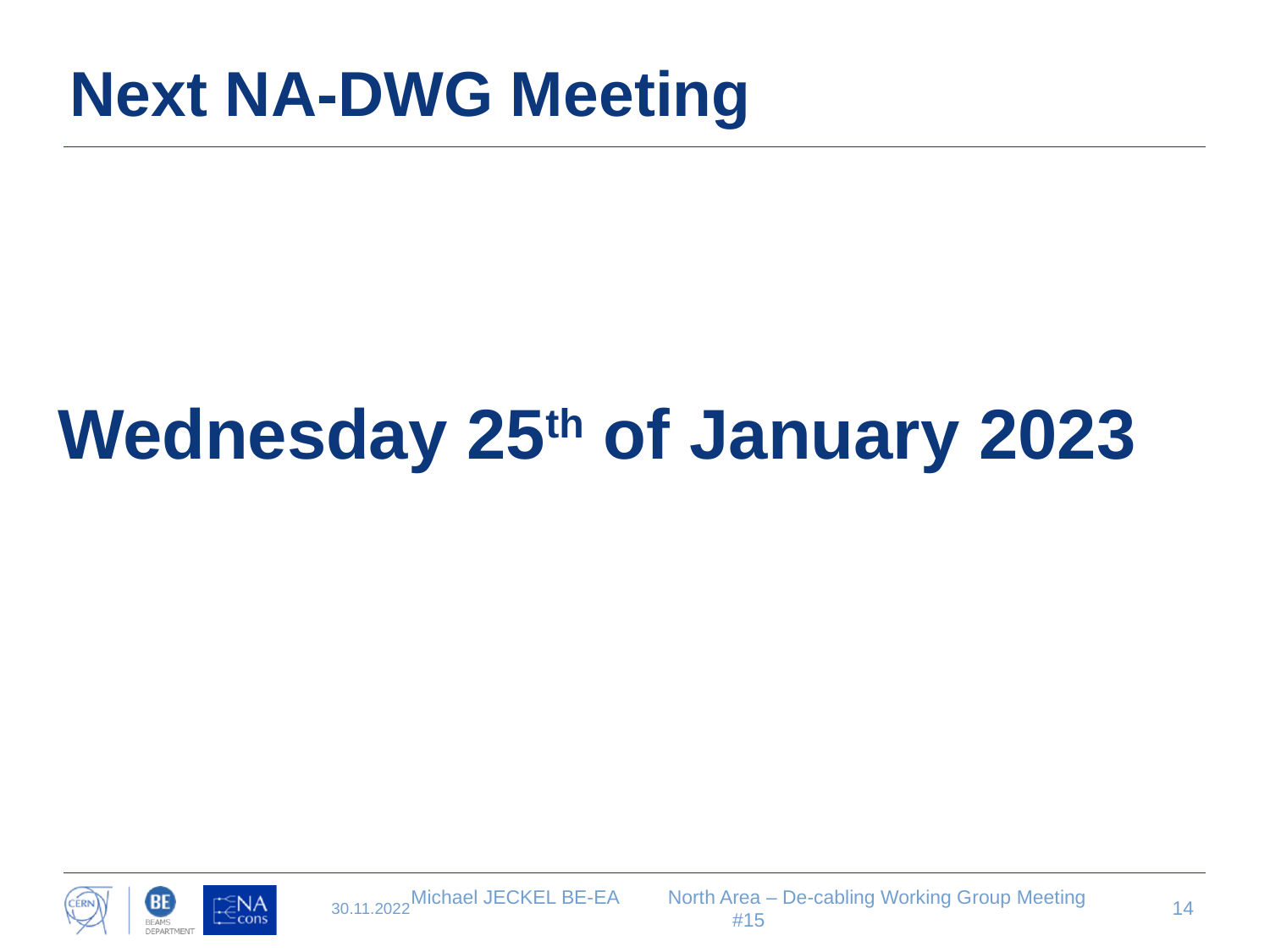

# Next NA-DWG Meeting
Wednesday 25th of January 2023
30.11.2022
Michael JECKEL BE-EA         North Area – De-cabling Working Group Meeting #15
14